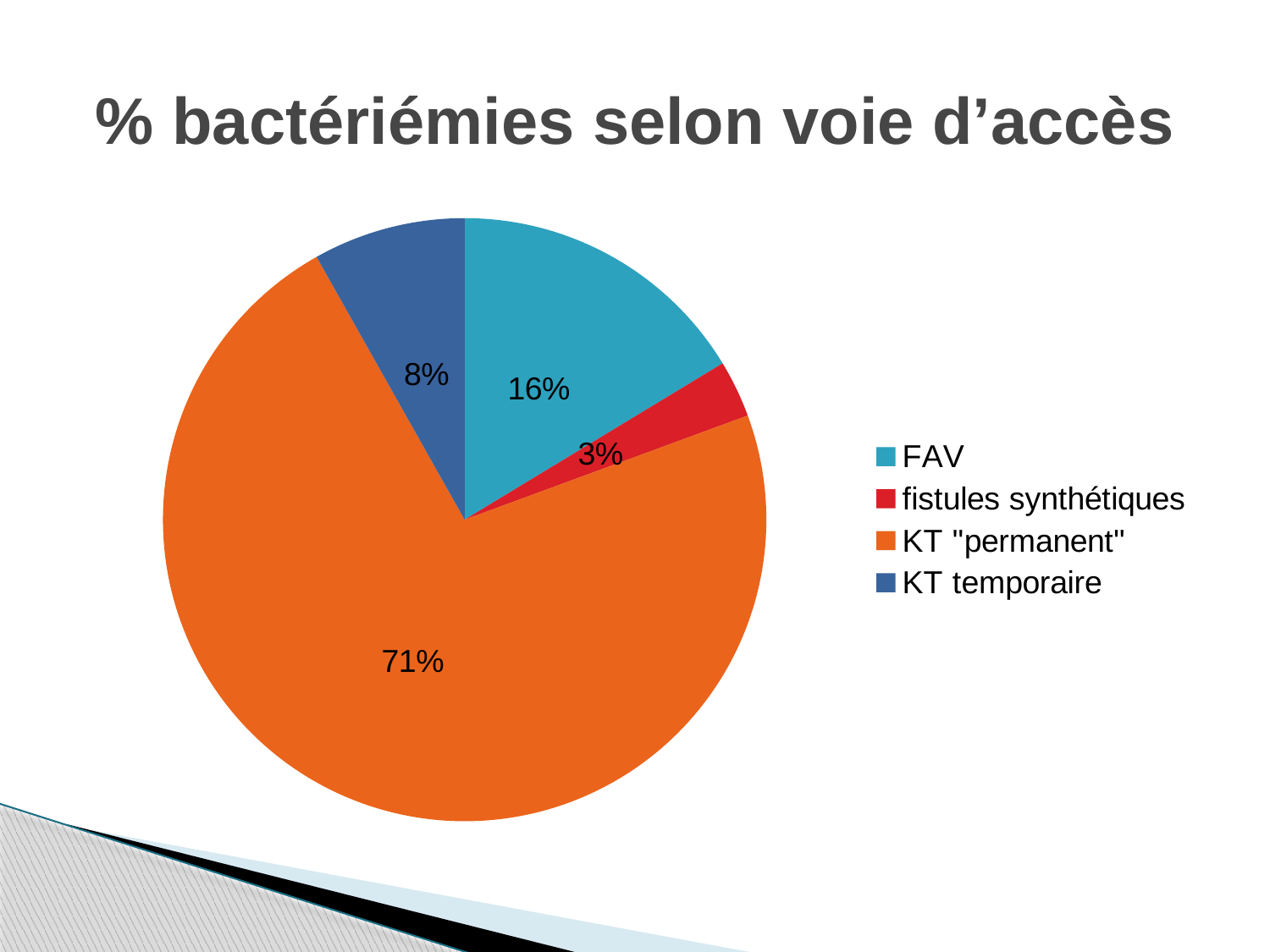

# % bactériémies selon voie d’accès

### Chart

| Category | Colonne1 |
|---|---|
| FAV | 0.16 |
| fistules synthétiques | 0.03 |
| KT "permanent" | 0.71 |
| KT temporaire | 0.08 |